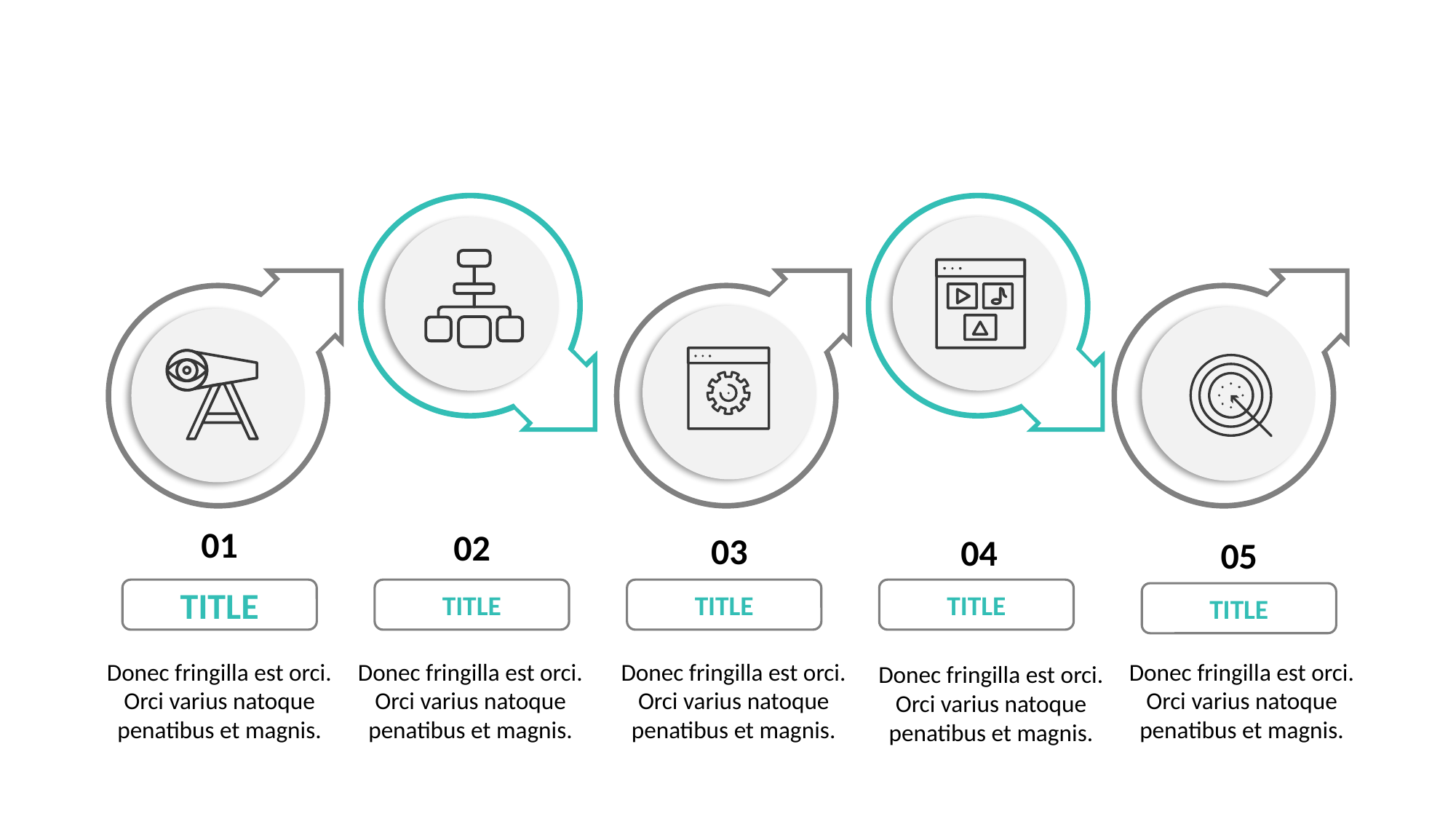

#

01
02
03
04
05
TITLE
TITLE
TITLE
TITLE
TITLE
Donec fringilla est orci. Orci varius natoque penatibus et magnis.
Donec fringilla est orci. Orci varius natoque penatibus et magnis.
Donec fringilla est orci. Orci varius natoque penatibus et magnis.
Donec fringilla est orci. Orci varius natoque penatibus et magnis.
Donec fringilla est orci. Orci varius natoque penatibus et magnis.